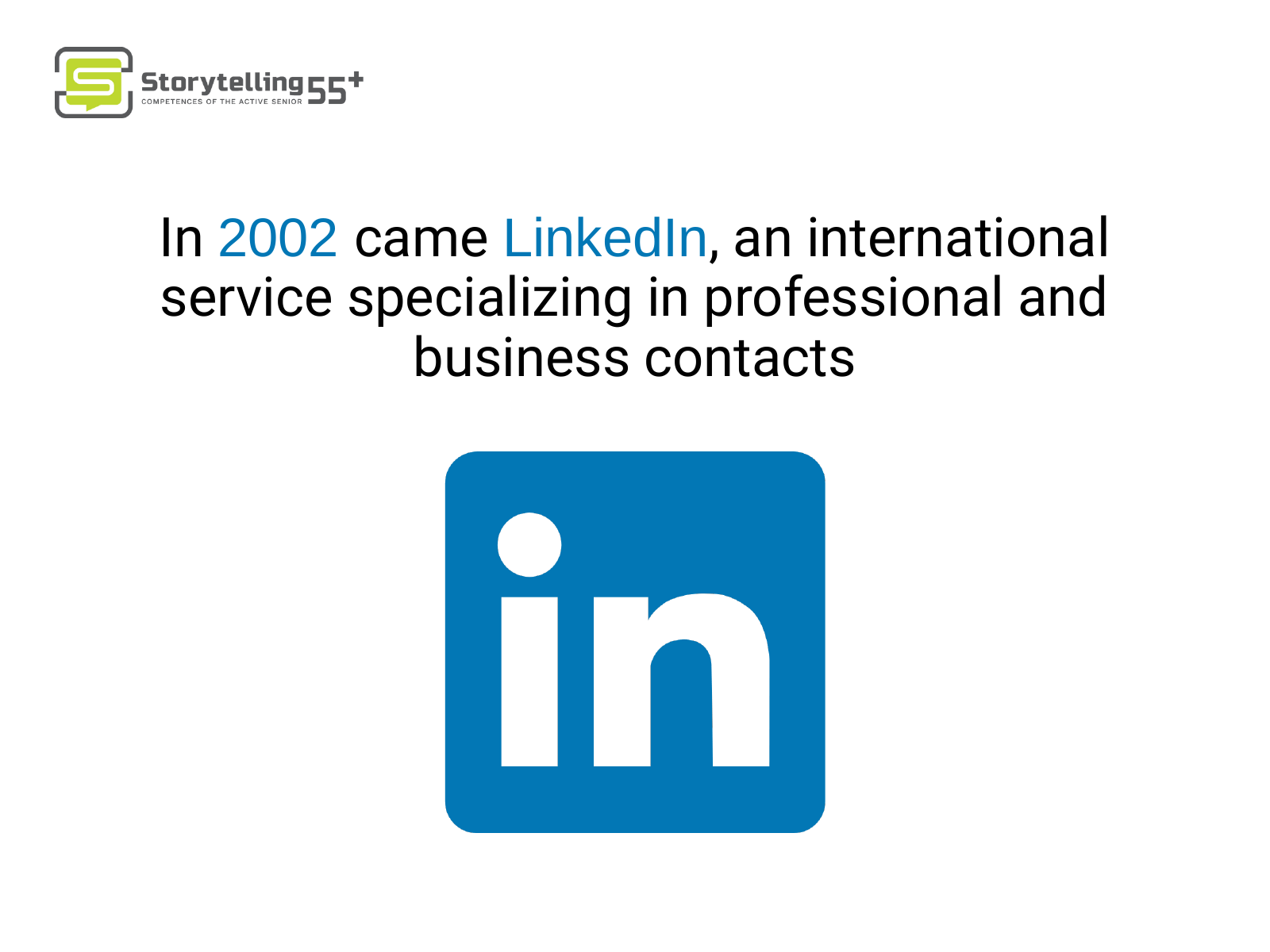

In 2002 came LinkedIn, an international service specializing in professional and business contacts